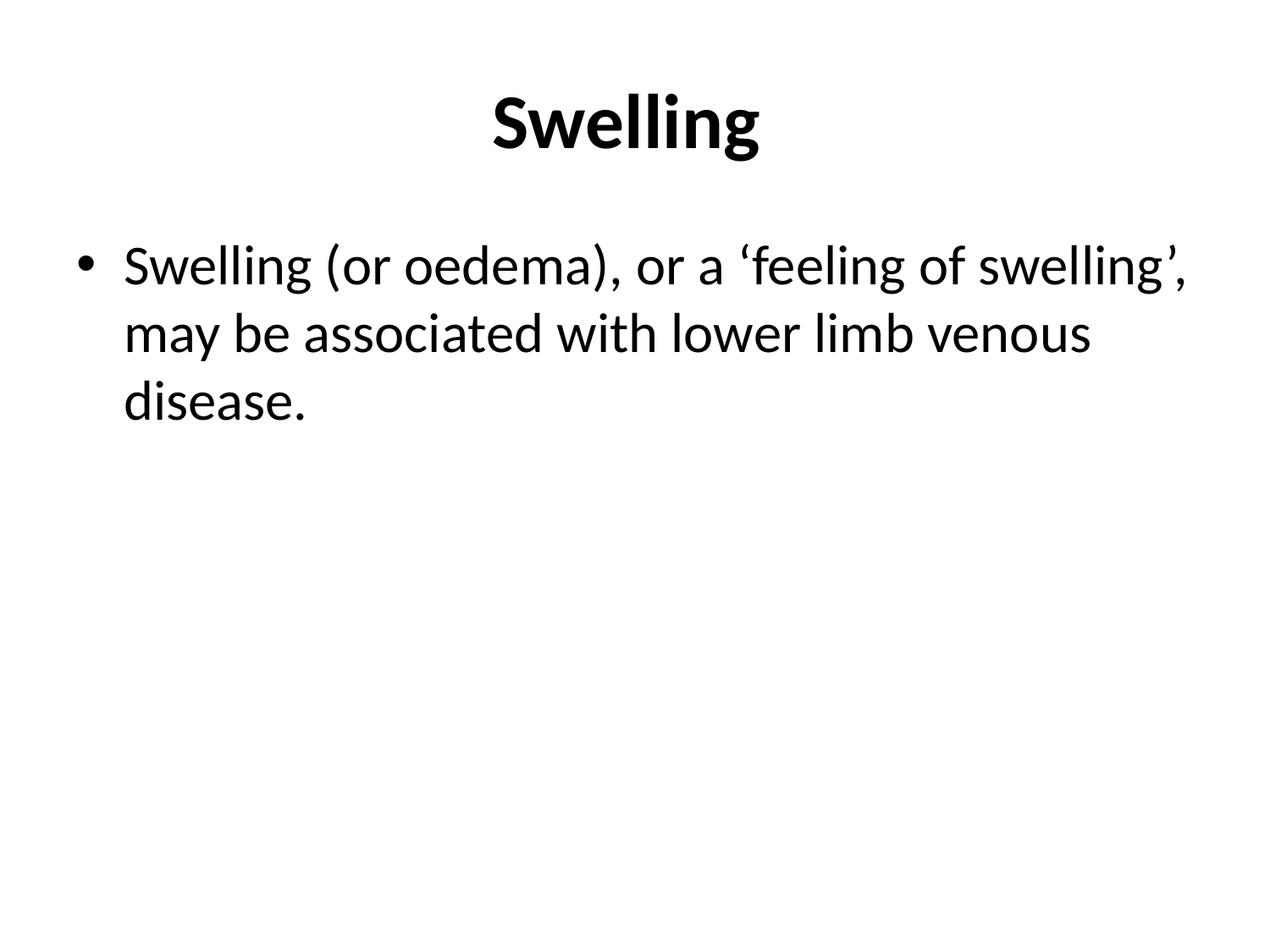

# Swelling
Swelling (or oedema), or a ‘feeling of swelling’, may be associated with lower limb venous disease.